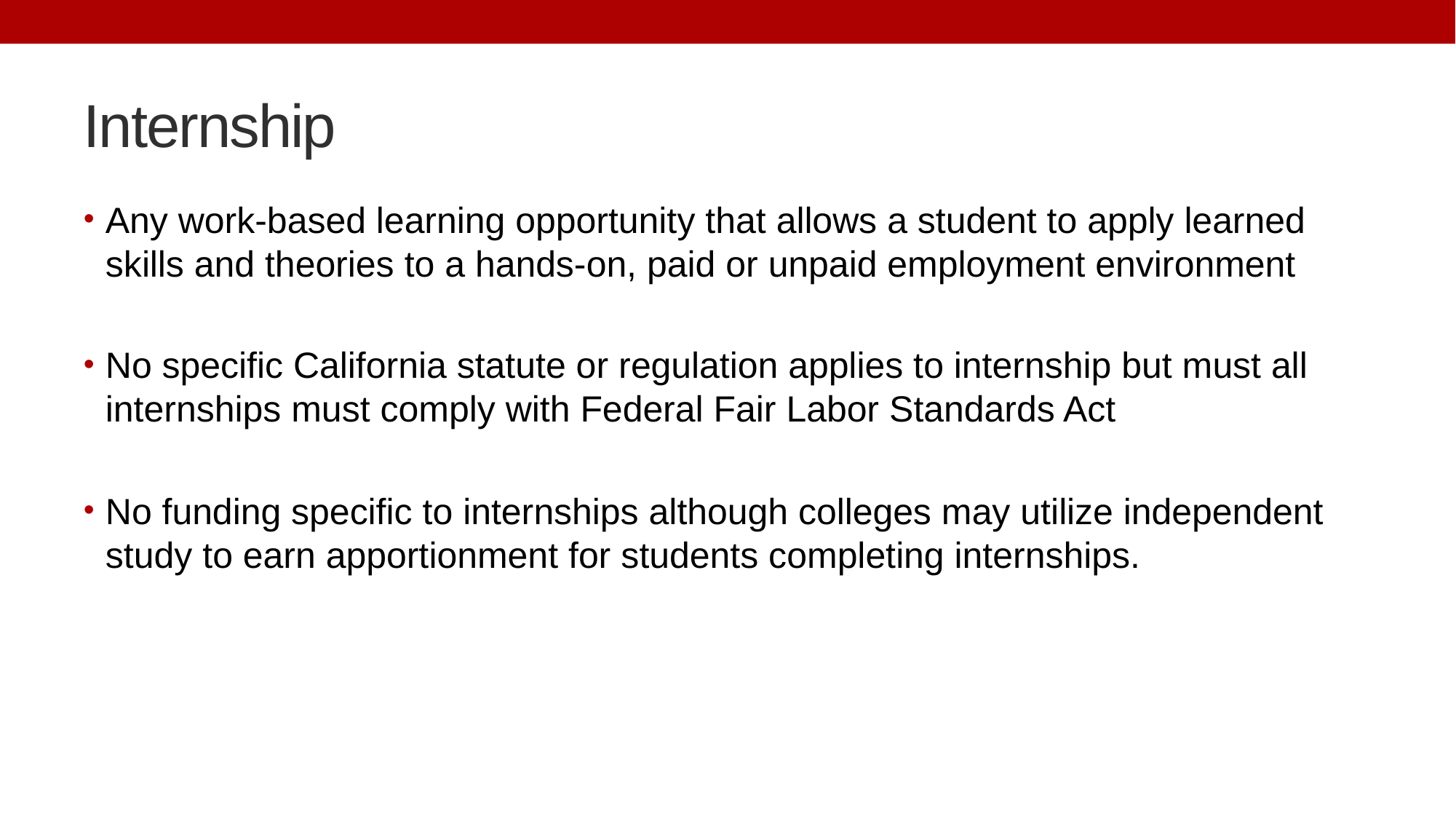

# Internship
Any work-based learning opportunity that allows a student to apply learned skills and theories to a hands-on, paid or unpaid employment environment

No specific California statute or regulation applies to internship but must all internships must comply with Federal Fair Labor Standards Act

No funding specific to internships although colleges may utilize independent study to earn apportionment for students completing internships.